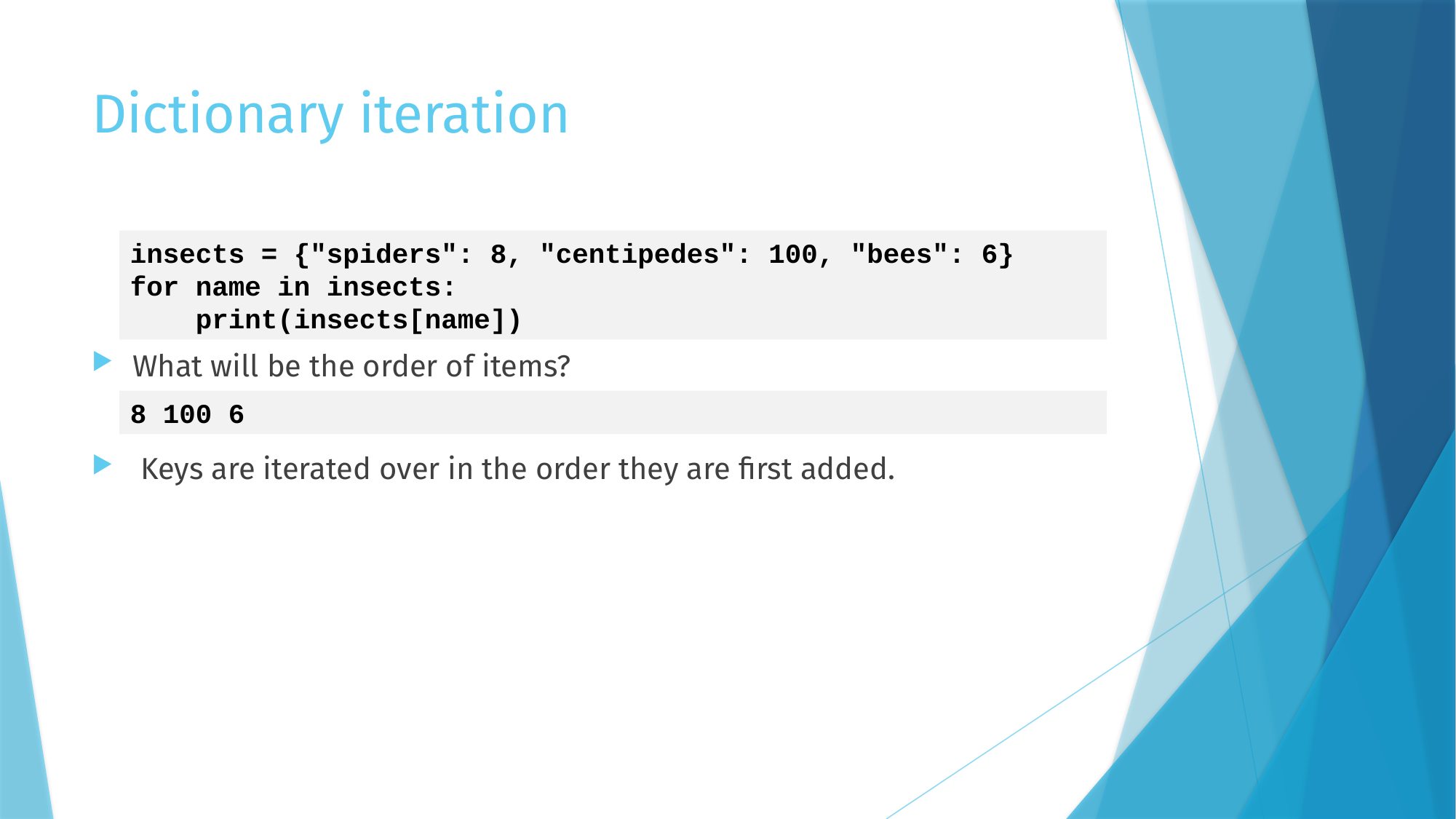

# Dictionary iteration
insects = {"spiders": 8, "centipedes": 100, "bees": 6}
for name in insects:
    print(insects[name])
What will be the order of items?

 Keys are iterated over in the order they are first added.
8 100 6